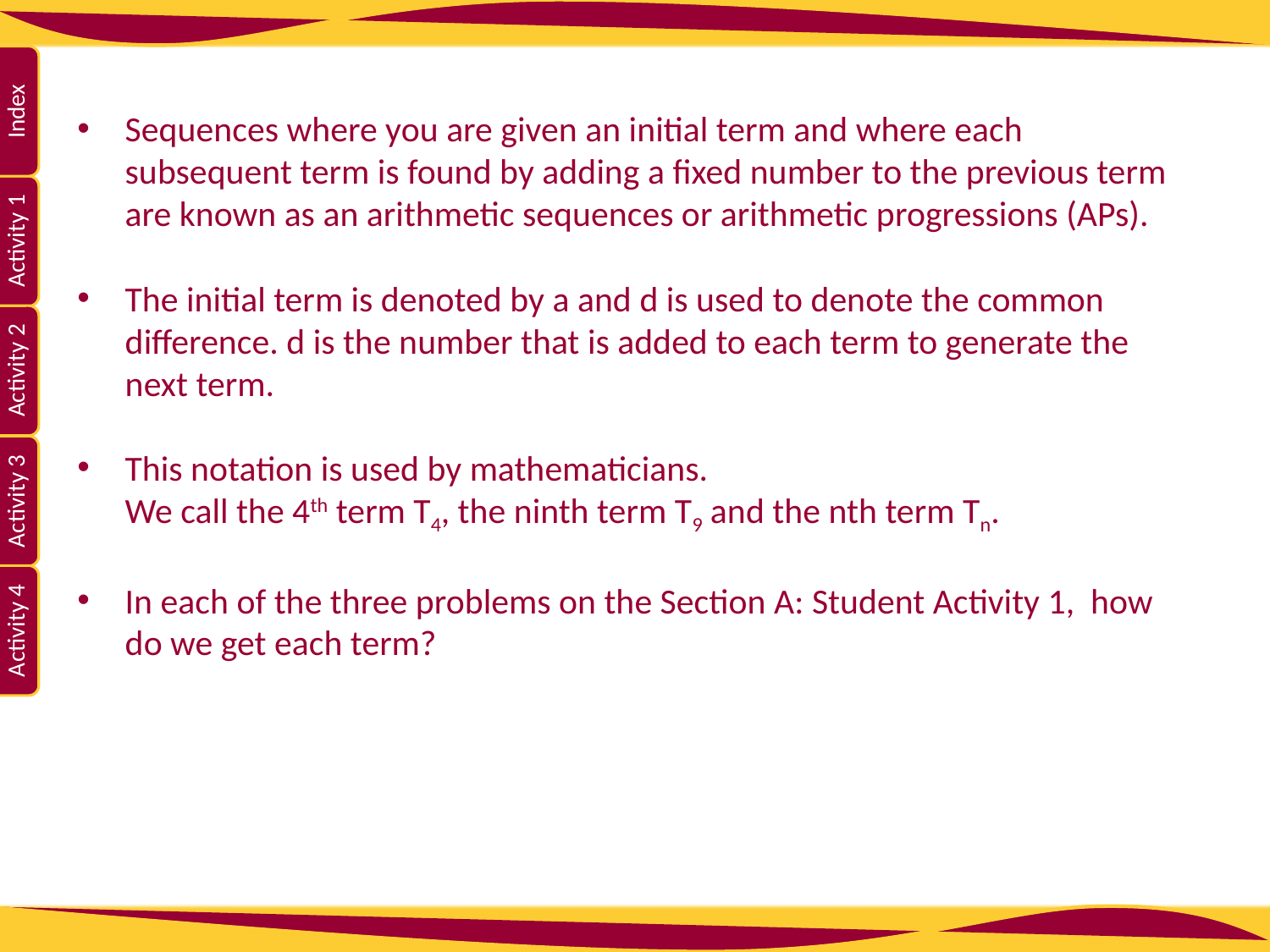

Sequences where you are given an initial term and where each subsequent term is found by adding a fixed number to the previous term are known as an arithmetic sequences or arithmetic progressions (APs).

The initial term is denoted by a and d is used to denote the common difference. d is the number that is added to each term to generate the next term.

This notation is used by mathematicians.                                                       We call the 4th term T4, the ninth term T9 and the nth term Tn.

In each of the three problems on the Section A: Student Activity 1,  how do we get each term?